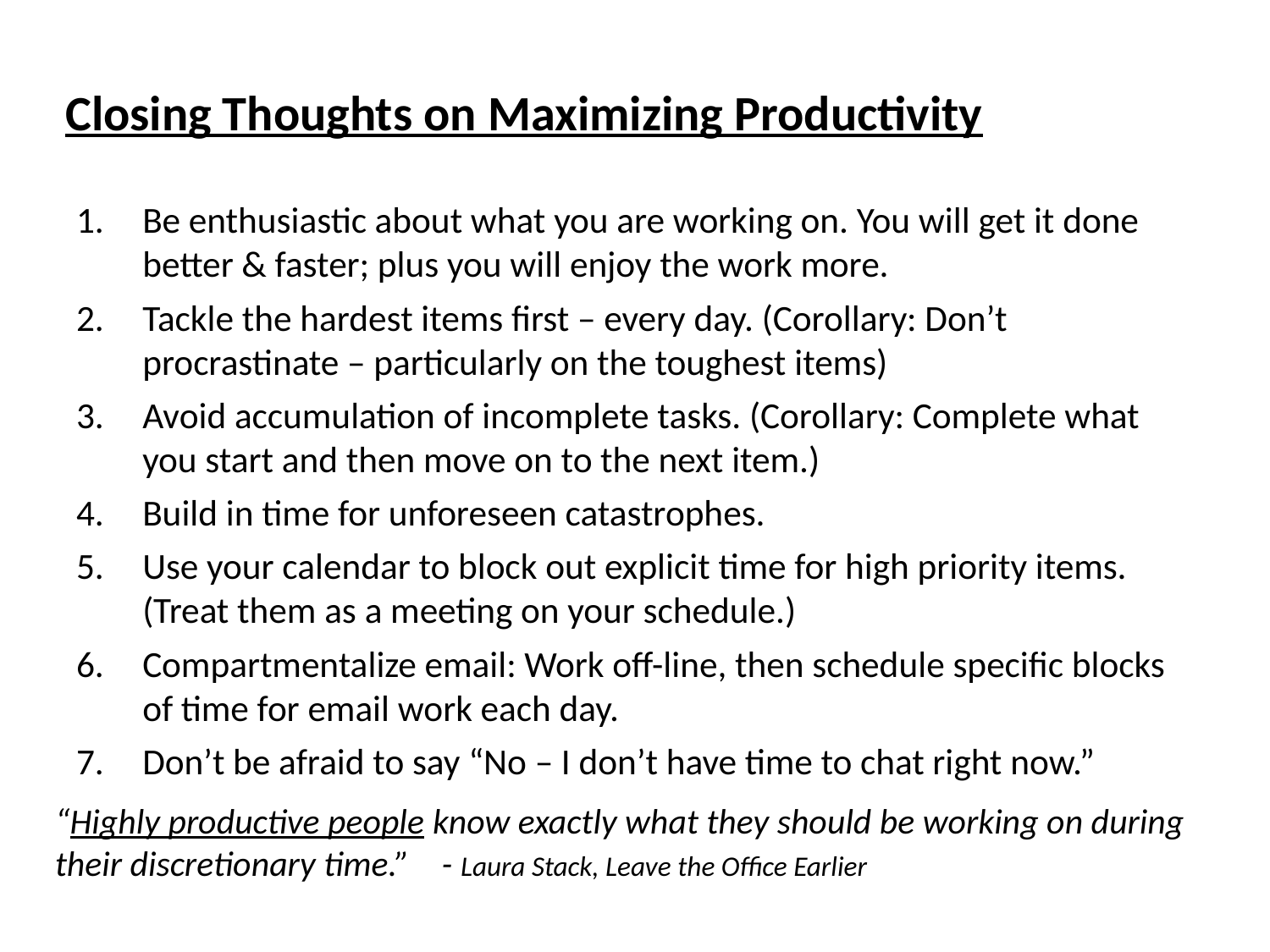

Closing Thoughts on Maximizing Productivity
Be enthusiastic about what you are working on. You will get it done better & faster; plus you will enjoy the work more.
Tackle the hardest items first – every day. (Corollary: Don’t procrastinate – particularly on the toughest items)
Avoid accumulation of incomplete tasks. (Corollary: Complete what you start and then move on to the next item.)
Build in time for unforeseen catastrophes.
Use your calendar to block out explicit time for high priority items. (Treat them as a meeting on your schedule.)
Compartmentalize email: Work off-line, then schedule specific blocks of time for email work each day.
Don’t be afraid to say “No – I don’t have time to chat right now.”
# “Highly productive people know exactly what they should be working on during their discretionary time.”    - Laura Stack, Leave the Office Earlier